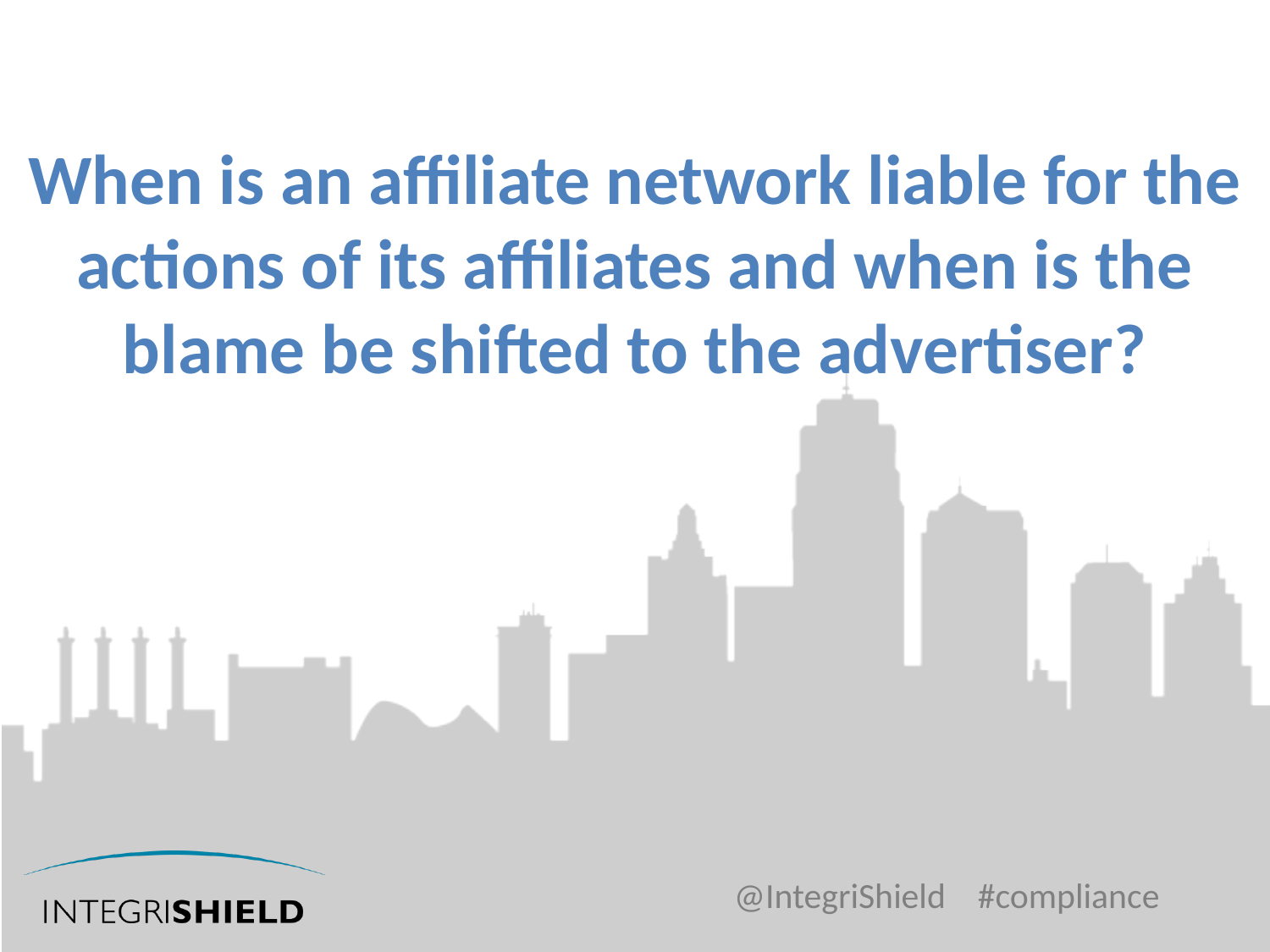

# When is an affiliate network liable for the actions of its affiliates and when is the blame be shifted to the advertiser?